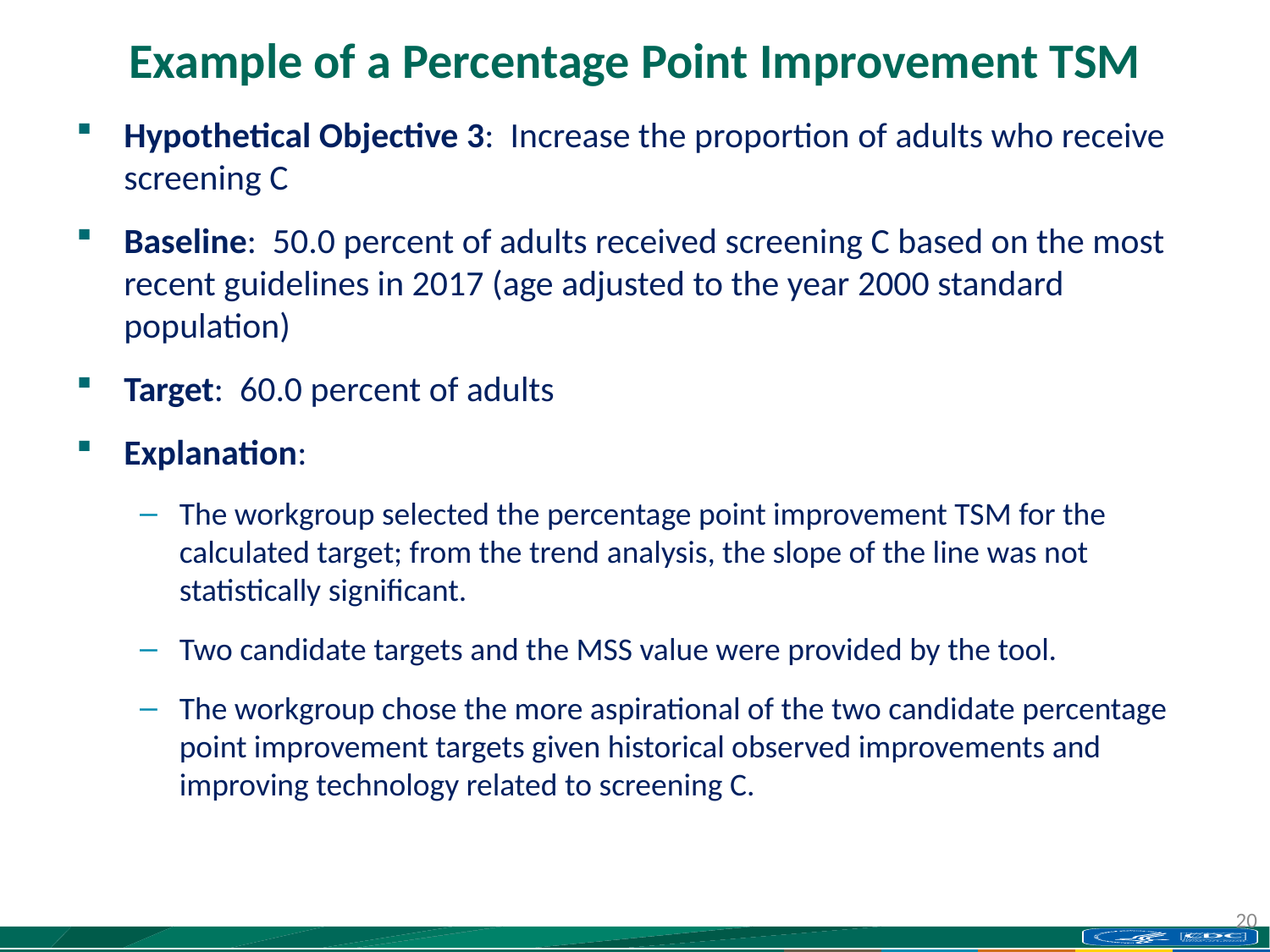

# Example of a Percentage Point Improvement TSM
Hypothetical Objective 3:  Increase the proportion of adults who receive screening C
Baseline:  50.0 percent of adults received screening C based on the most recent guidelines in 2017 (age adjusted to the year 2000 standard population)
Target:  60.0 percent of adults
Explanation:
The workgroup selected the percentage point improvement TSM for the calculated target; from the trend analysis, the slope of the line was not statistically significant.
Two candidate targets and the MSS value were provided by the tool.
The workgroup chose the more aspirational of the two candidate percentage point improvement targets given historical observed improvements and improving technology related to screening C.
20